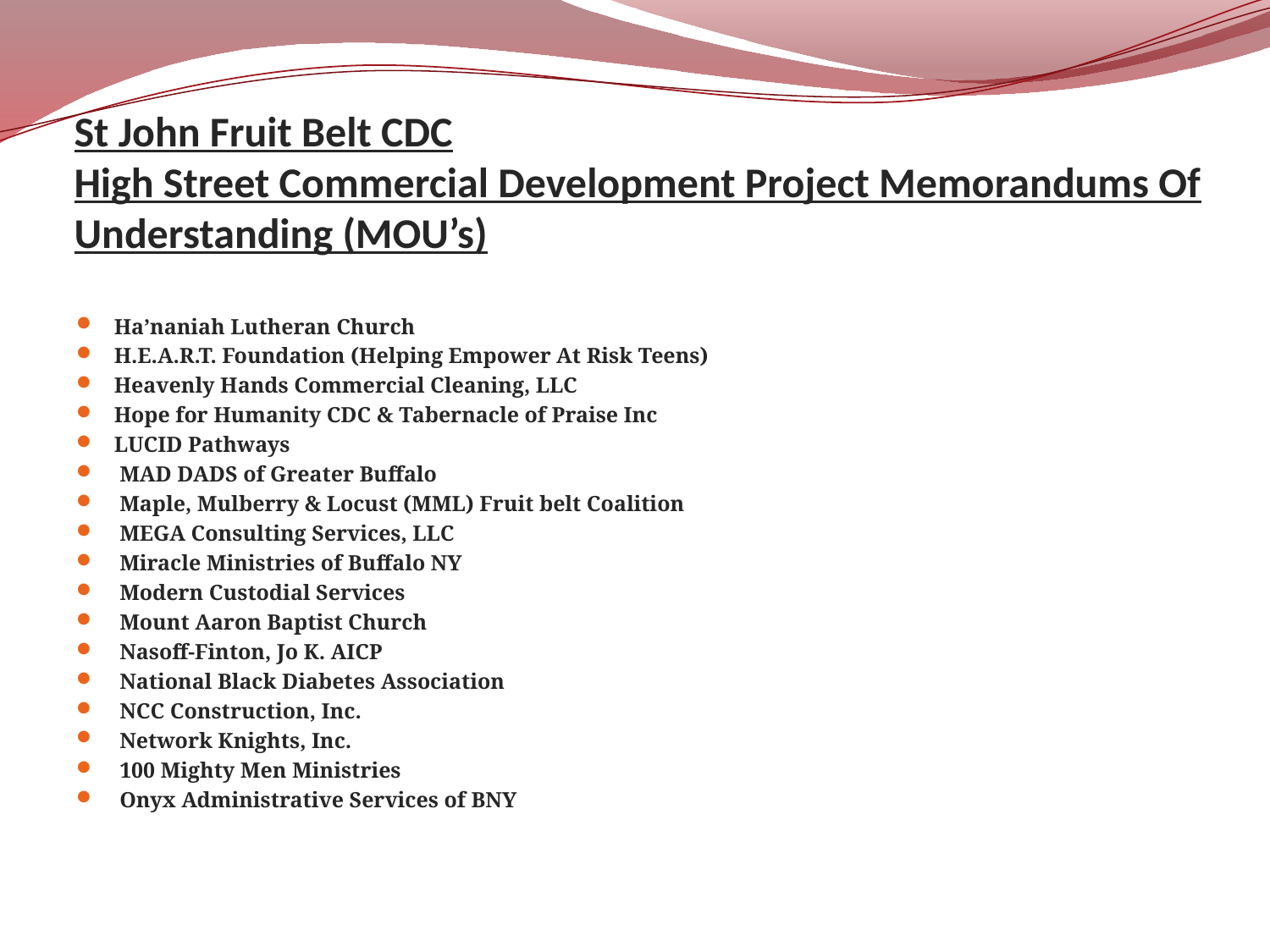

# St John Fruit Belt CDC High Street Commercial Development Project Memorandums Of Understanding (MOU’s)
Ha’naniah Lutheran Church
H.E.A.R.T. Foundation (Helping Empower At Risk Teens)
Heavenly Hands Commercial Cleaning, LLC
Hope for Humanity CDC & Tabernacle of Praise Inc
LUCID Pathways
 MAD DADS of Greater Buffalo
 Maple, Mulberry & Locust (MML) Fruit belt Coalition
 MEGA Consulting Services, LLC
 Miracle Ministries of Buffalo NY
 Modern Custodial Services
 Mount Aaron Baptist Church
 Nasoff-Finton, Jo K. AICP
 National Black Diabetes Association
 NCC Construction, Inc.
 Network Knights, Inc.
 100 Mighty Men Ministries
 Onyx Administrative Services of BNY